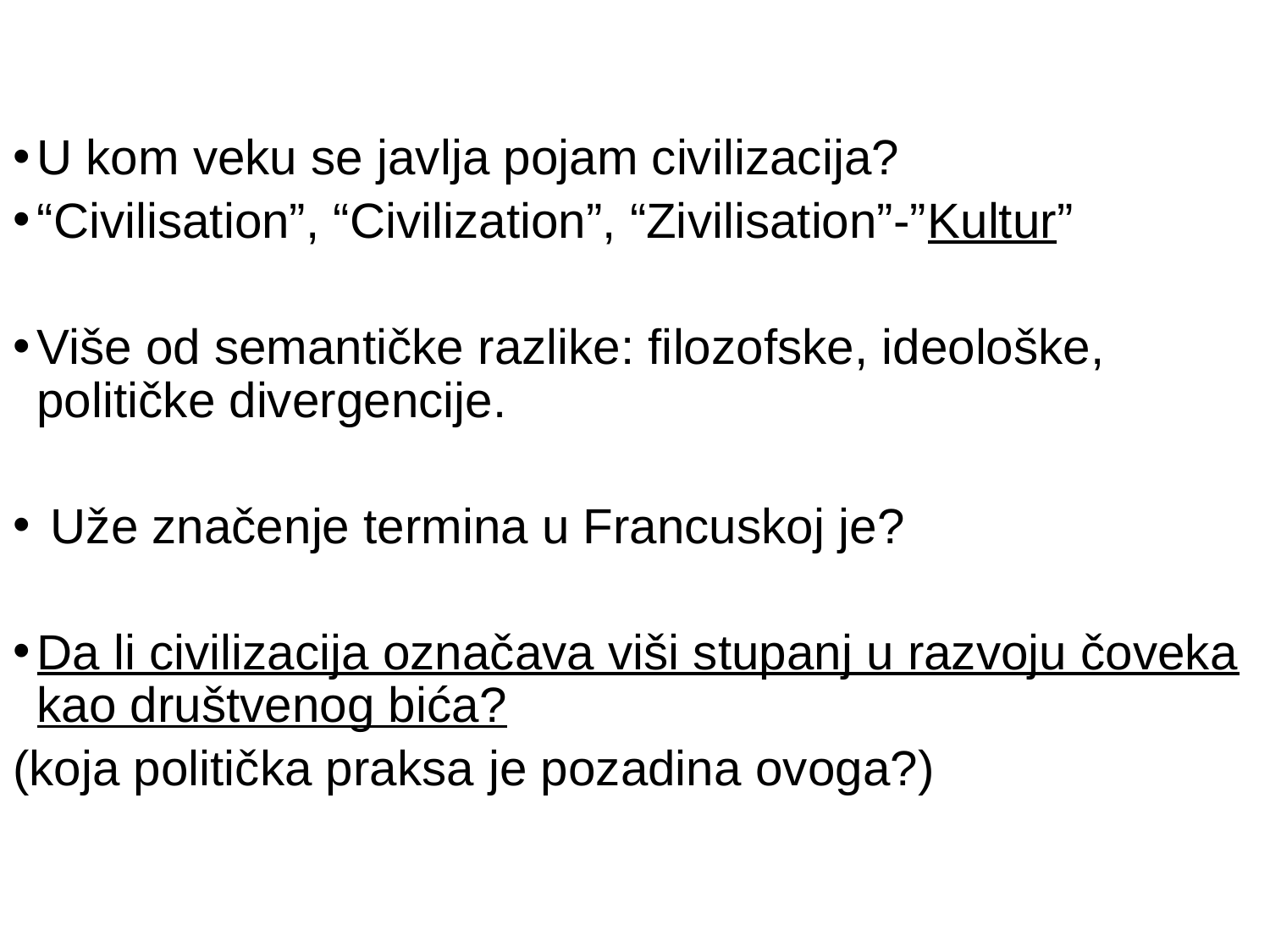

#
U kom veku se javlja pojam civilizacija?
“Civilisation”, “Civilization”, “Zivilisation”-”Kultur”

Više od semantičke razlike: filozofske, ideološke, političke divergencije.

 Uže značenje termina u Francuskoj je?

Da li civilizacija označava viši stupanj u razvoju čoveka kao društvenog bića?
(koja politička praksa je pozadina ovoga?)